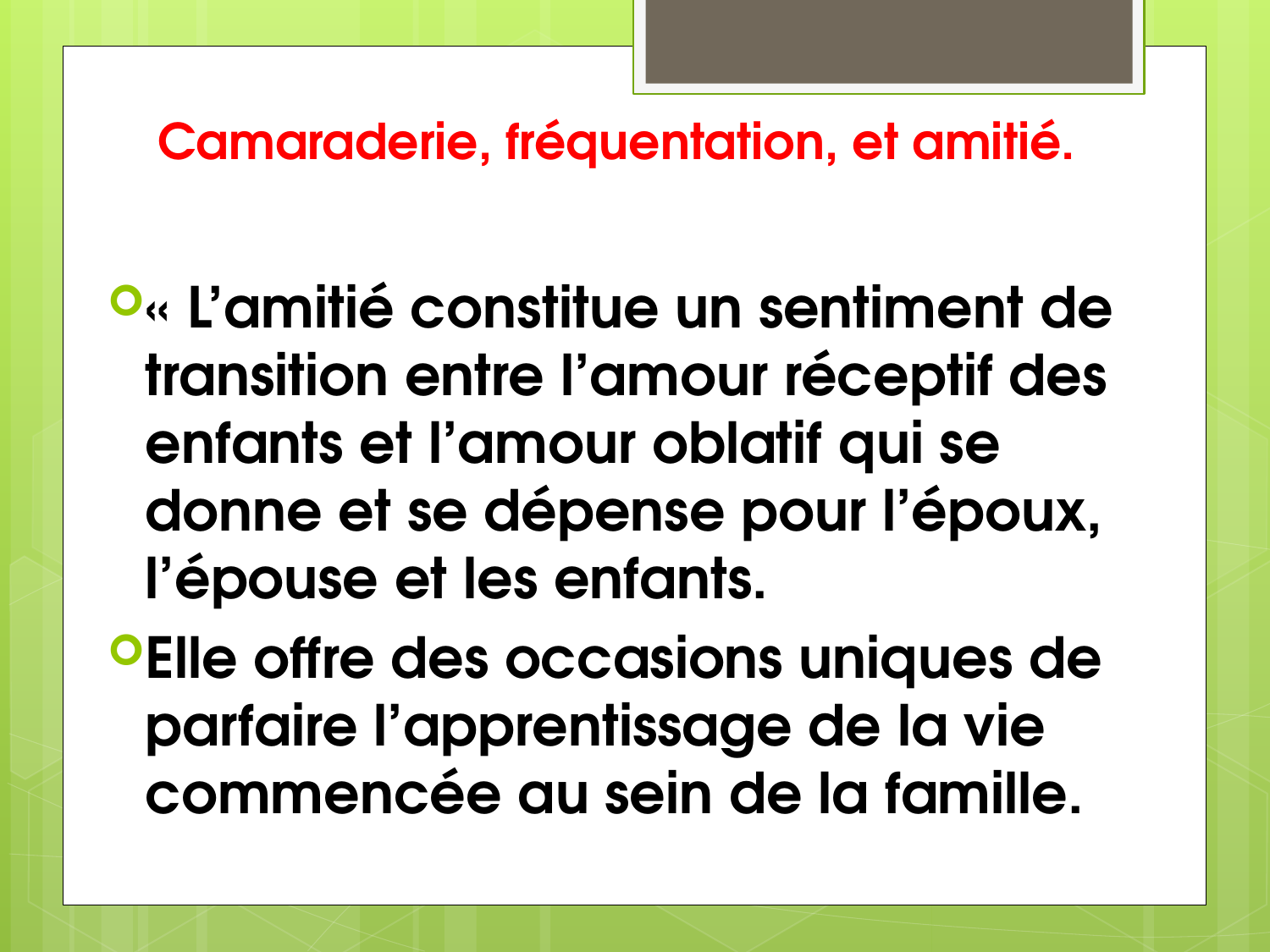

# Camaraderie, fréquentation, et amitié.

« L’amitié constitue un sentiment de transition entre l’amour réceptif des enfants et l’amour oblatif qui se donne et se dépense pour l’époux, l’épouse et les enfants.
Elle offre des occasions uniques de parfaire l’apprentissage de la vie commencée au sein de la famille.